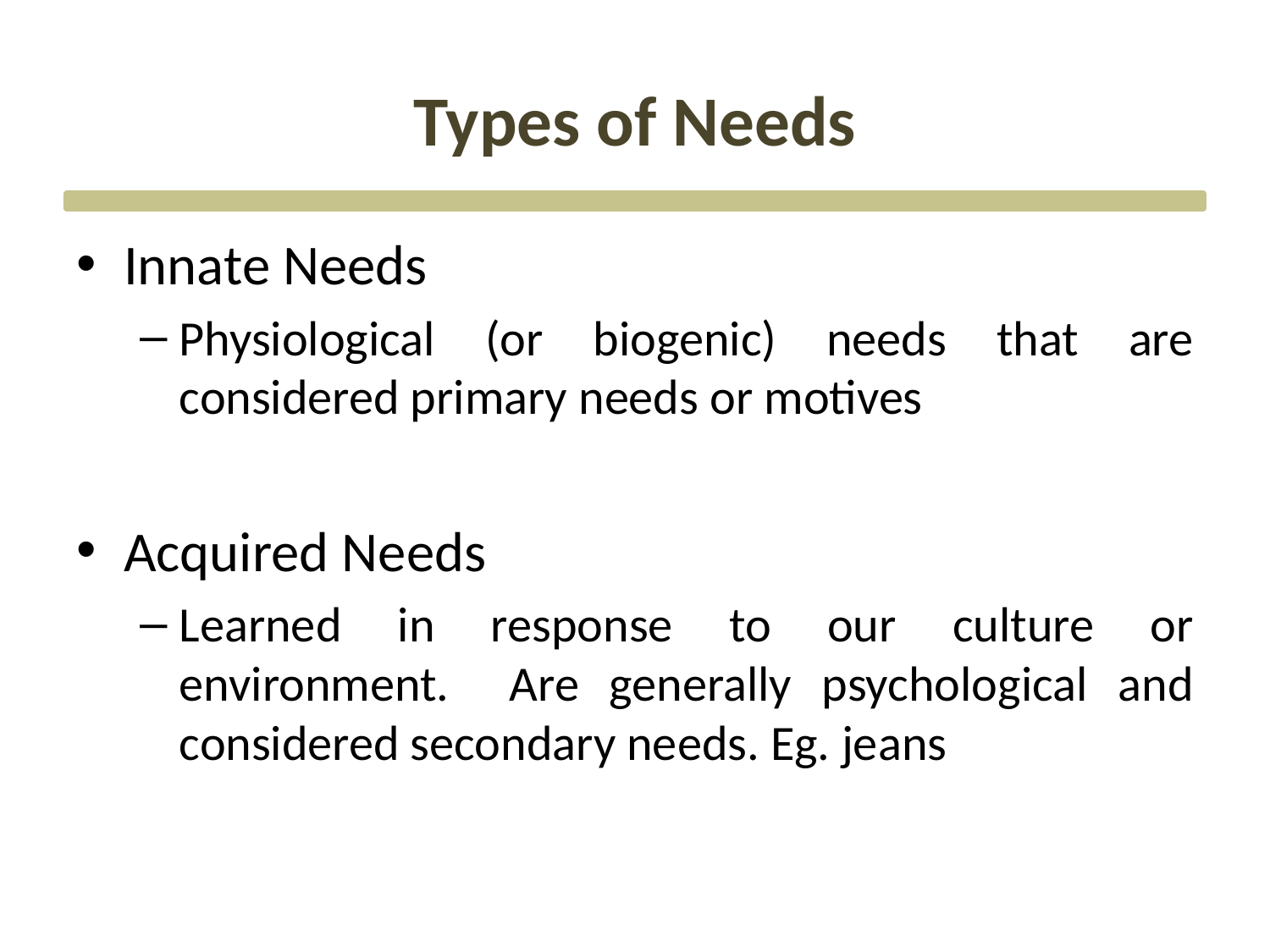

# Types of Needs
Innate Needs
Physiological (or biogenic) needs that are considered primary needs or motives

Acquired Needs
Learned in response to our culture or environment.  Are generally psychological and considered secondary needs. Eg. jeans